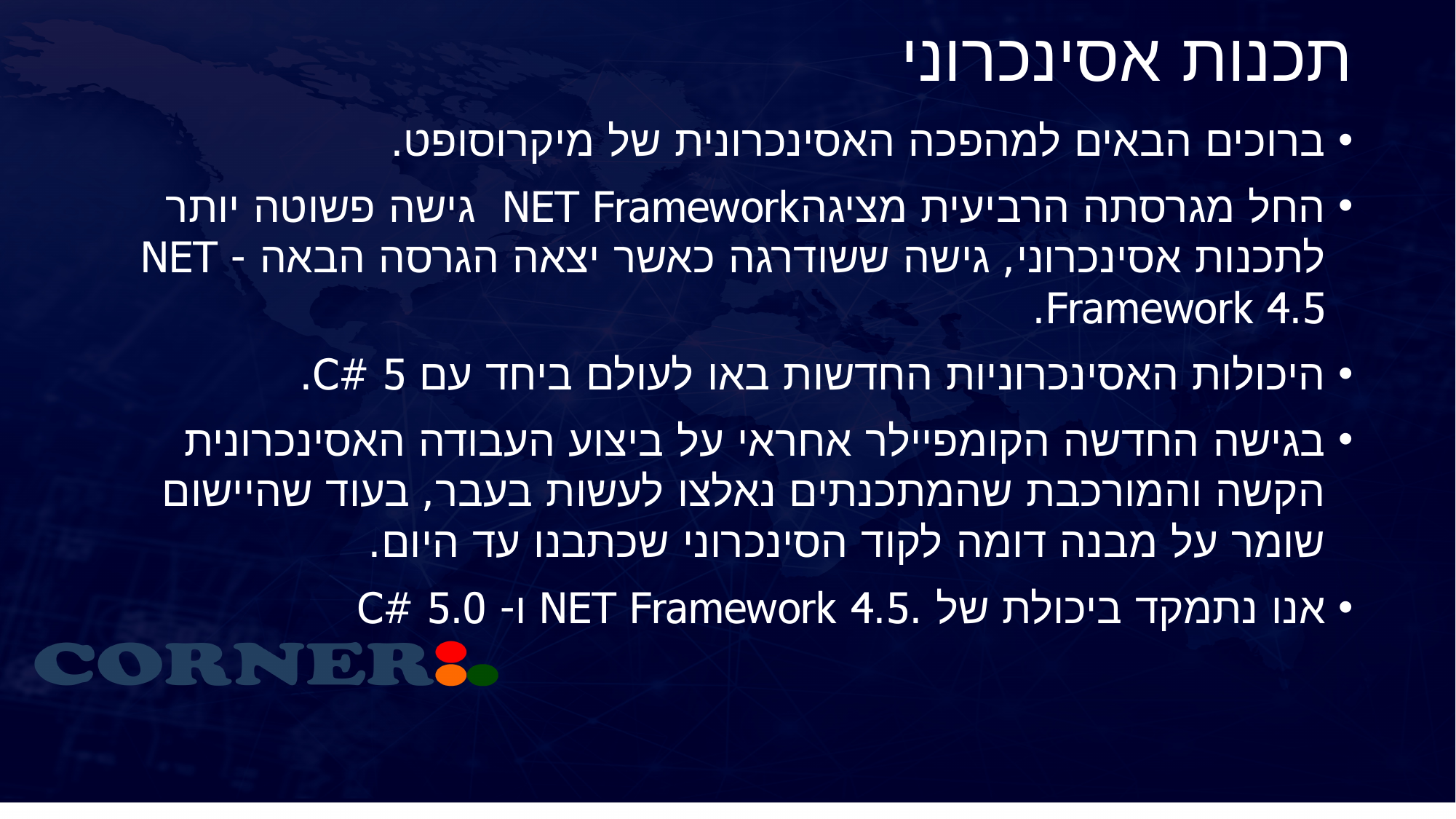

# תכנות אסינכרוני
ברוכים הבאים למהפכה האסינכרונית של מיקרוסופט.
החל מגרסתה הרביעית מציגהNET Framework  גישה פשוטה יותר לתכנות אסינכרוני, גישה ששודרגה כאשר יצאה הגרסה הבאה - NET Framework 4.5.
היכולות האסינכרוניות החדשות באו לעולם ביחד עם C# 5.
בגישה החדשה הקומפיילר אחראי על ביצוע העבודה האסינכרונית הקשה והמורכבת שהמתכנתים נאלצו לעשות בעבר, בעוד שהיישום שומר על מבנה דומה לקוד הסינכרוני שכתבנו עד היום.
אנו נתמקד ביכולת של .NET Framework 4.5 ו- C# 5.0